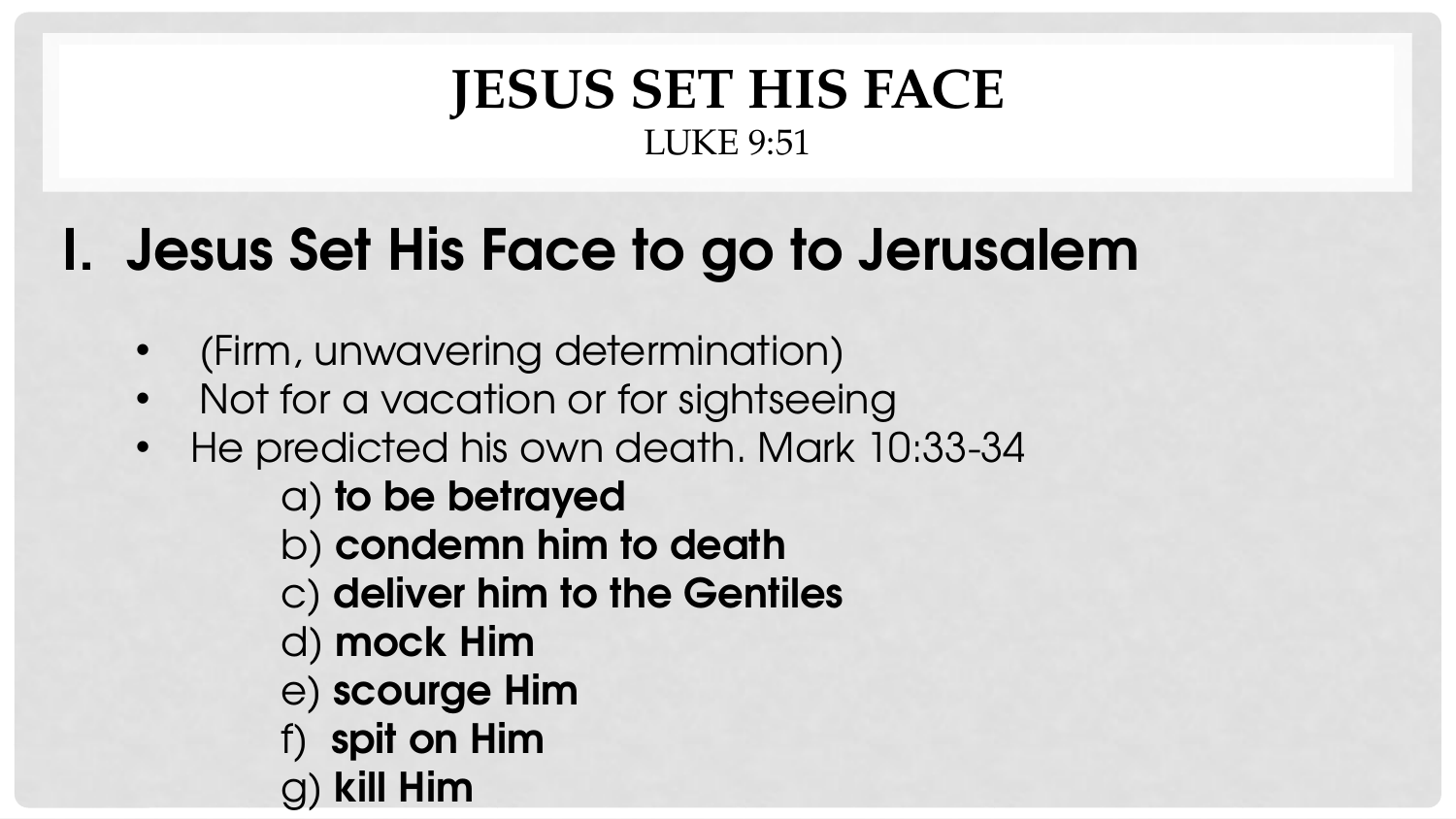

# Jesus set his face Luke 9:51
Jesus Set His Face to go to Jerusalem

(Firm, unwavering determination)
Not for a vacation or for sightseeing
He predicted his own death. Mark 10:33-34
	a) to be betrayed
	b) condemn him to death
	c) deliver him to the Gentiles
	d) mock Him
	e) scourge Him
	f)  spit on Him
	g) kill Him